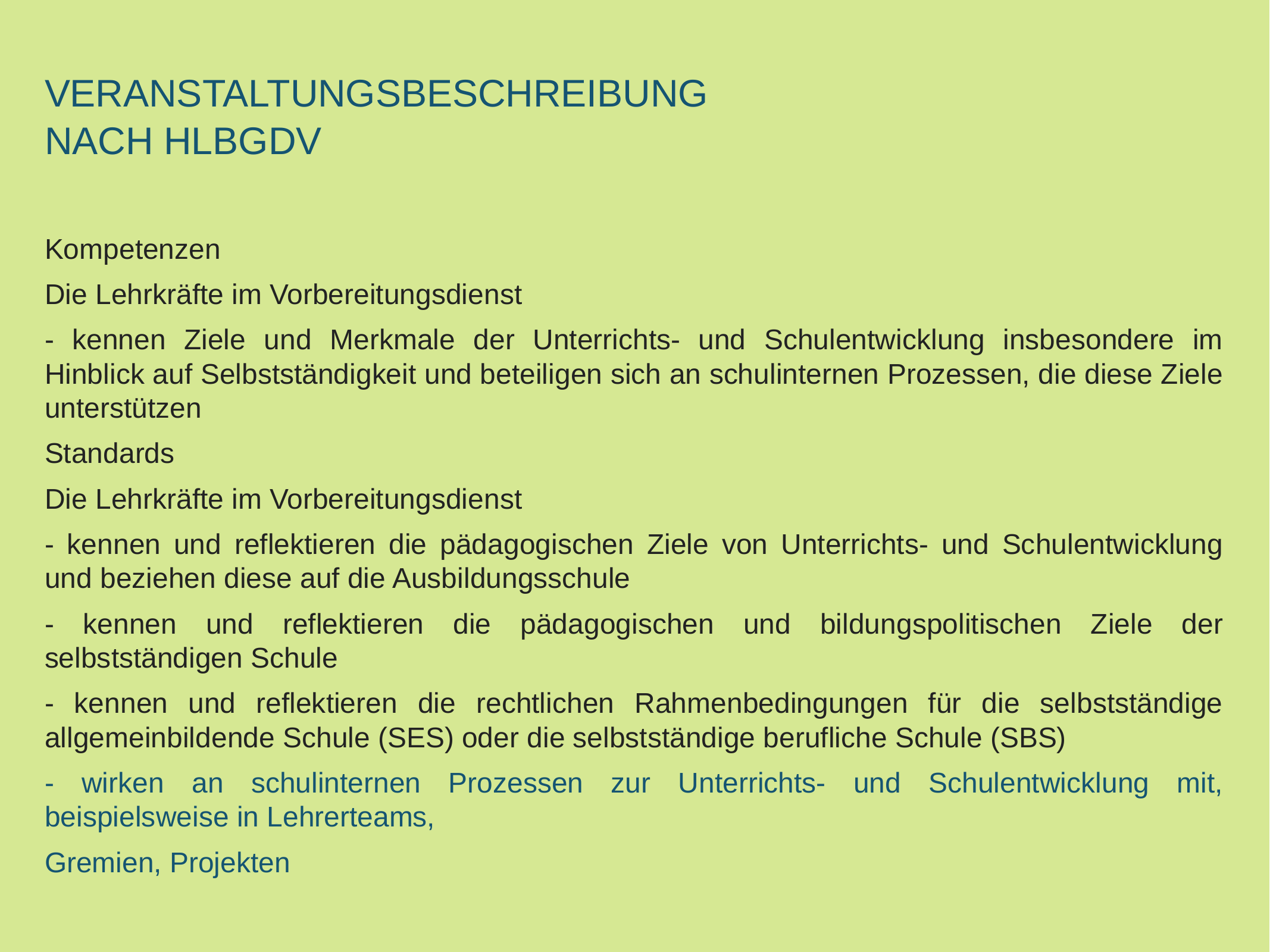

# Veranstaltungsbeschreibung
nach HLbGDV

Kompetenzen
Die Lehrkräfte im Vorbereitungsdienst
- kennen Ziele und Merkmale der Unterrichts- und Schulentwicklung insbesondere im Hinblick auf Selbstständigkeit und beteiligen sich an schulinternen Prozessen, die diese Ziele unterstützen
Standards
Die Lehrkräfte im Vorbereitungsdienst
- kennen und reflektieren die pädagogischen Ziele von Unterrichts- und Schulentwicklung und beziehen diese auf die Ausbildungsschule
- kennen und reflektieren die pädagogischen und bildungspolitischen Ziele der selbstständigen Schule
- kennen und reflektieren die rechtlichen Rahmenbedingungen für die selbstständige allgemeinbildende Schule (SES) oder die selbstständige berufliche Schule (SBS)
- wirken an schulinternen Prozessen zur Unterrichts- und Schulentwicklung mit, beispielsweise in Lehrerteams,
Gremien, Projekten